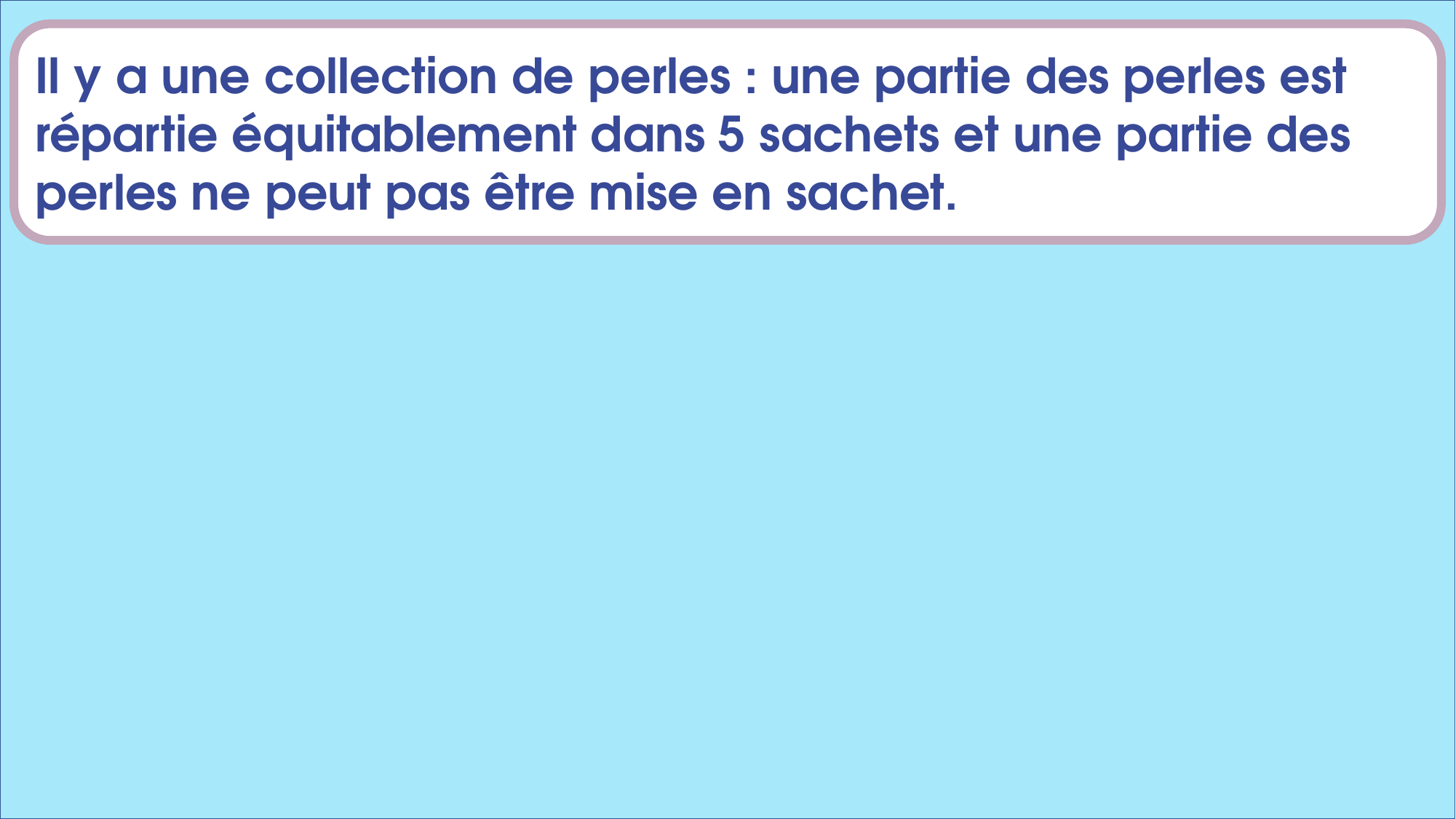

Il y a une collection de perles : une partie des perles est répartie équitablement dans 5 sachets et une partie des perles ne peut pas être mise en sachet.
www.maitresseherisson.com